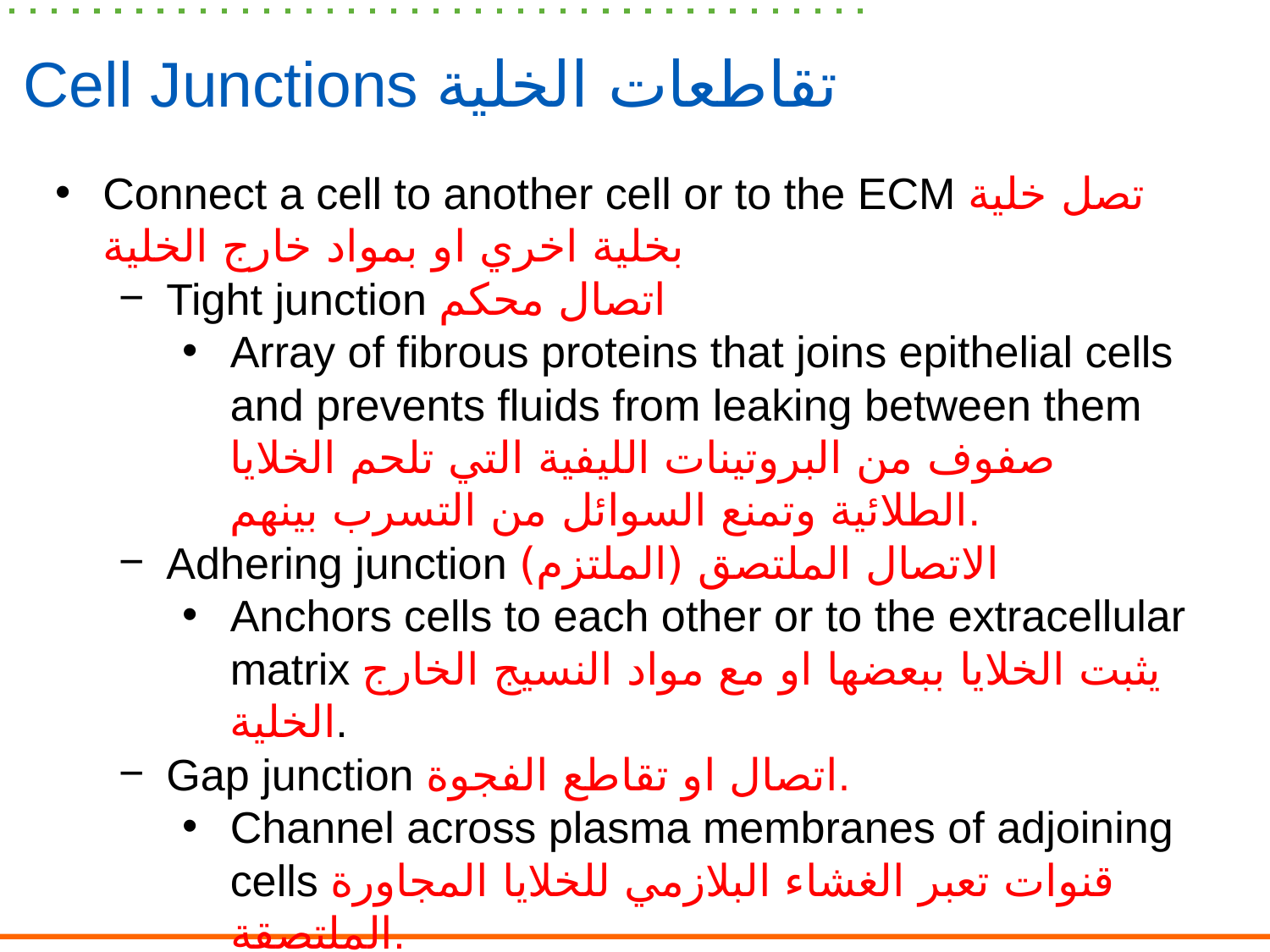

# Cell Junctions تقاطعات الخلية
Connect a cell to another cell or to the ECM تصل خلية بخلية اخري او بمواد خارج الخلية
Tight junction اتصال محكم
Array of fibrous proteins that joins epithelial cells and prevents fluids from leaking between them صفوف من البروتينات الليفية التي تلحم الخلايا الطلائية وتمنع السوائل من التسرب بينهم.
Adhering junction الاتصال الملتصق (الملتزم)
Anchors cells to each other or to the extracellular matrix يثبت الخلايا ببعضها او مع مواد النسيج الخارج الخلية.
Gap junction اتصال او تقاطع الفجوة.
Channel across plasma membranes of adjoining cells قنوات تعبر الغشاء البلازمي للخلايا المجاورة الملتصقة.